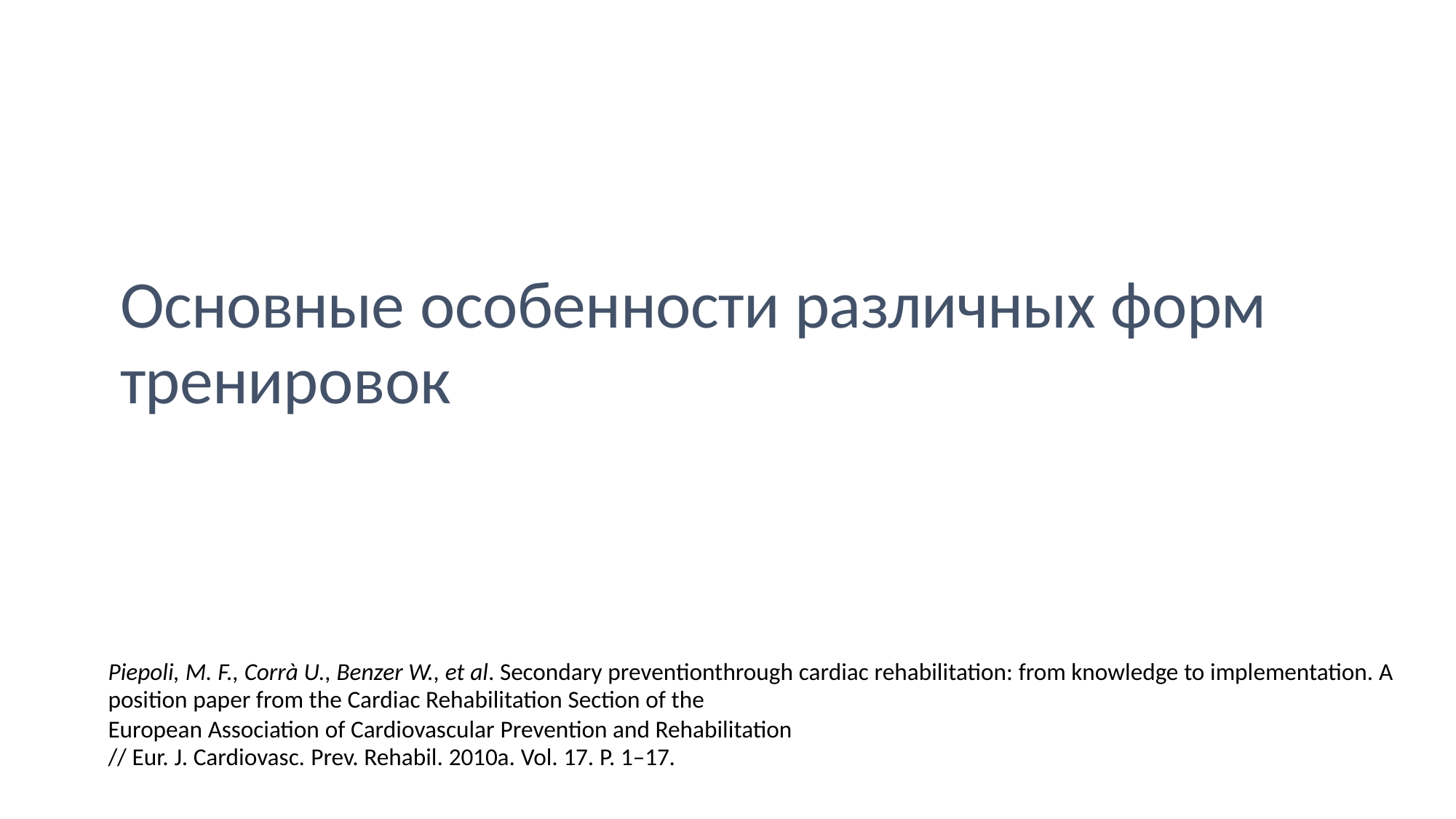

Основные особенности различных форм тренировок

Piepoli, M. F., Corrà U., Benzer W., et al. Secondary preventionthrough cardiac rehabilitation: from knowledge to implementation. A position paper from the Cardiac Rehabilitation Section of the
European Association of Cardiovascular Prevention and Rehabilitation
// Eur. J. Cardiovasc. Prev. Rehabil. 2010a. Vol. 17. P. 1–17.